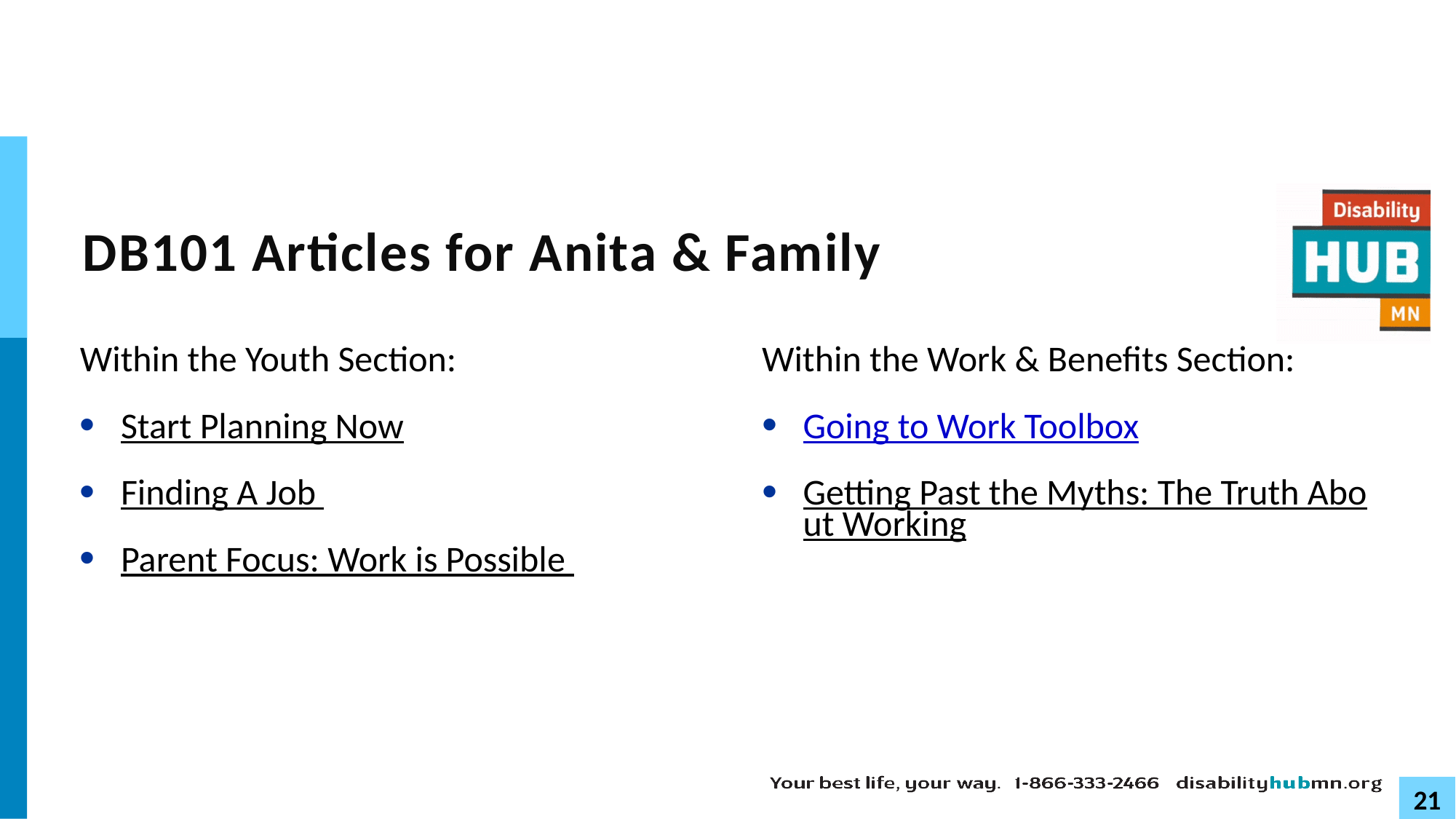

# DB101 Articles for Anita & Family
Within the Youth Section:
Start Planning Now
Finding A Job
Parent Focus: Work is Possible
Within the Work & Benefits Section:
Going to Work Toolbox
Getting Past the Myths: The Truth About Working